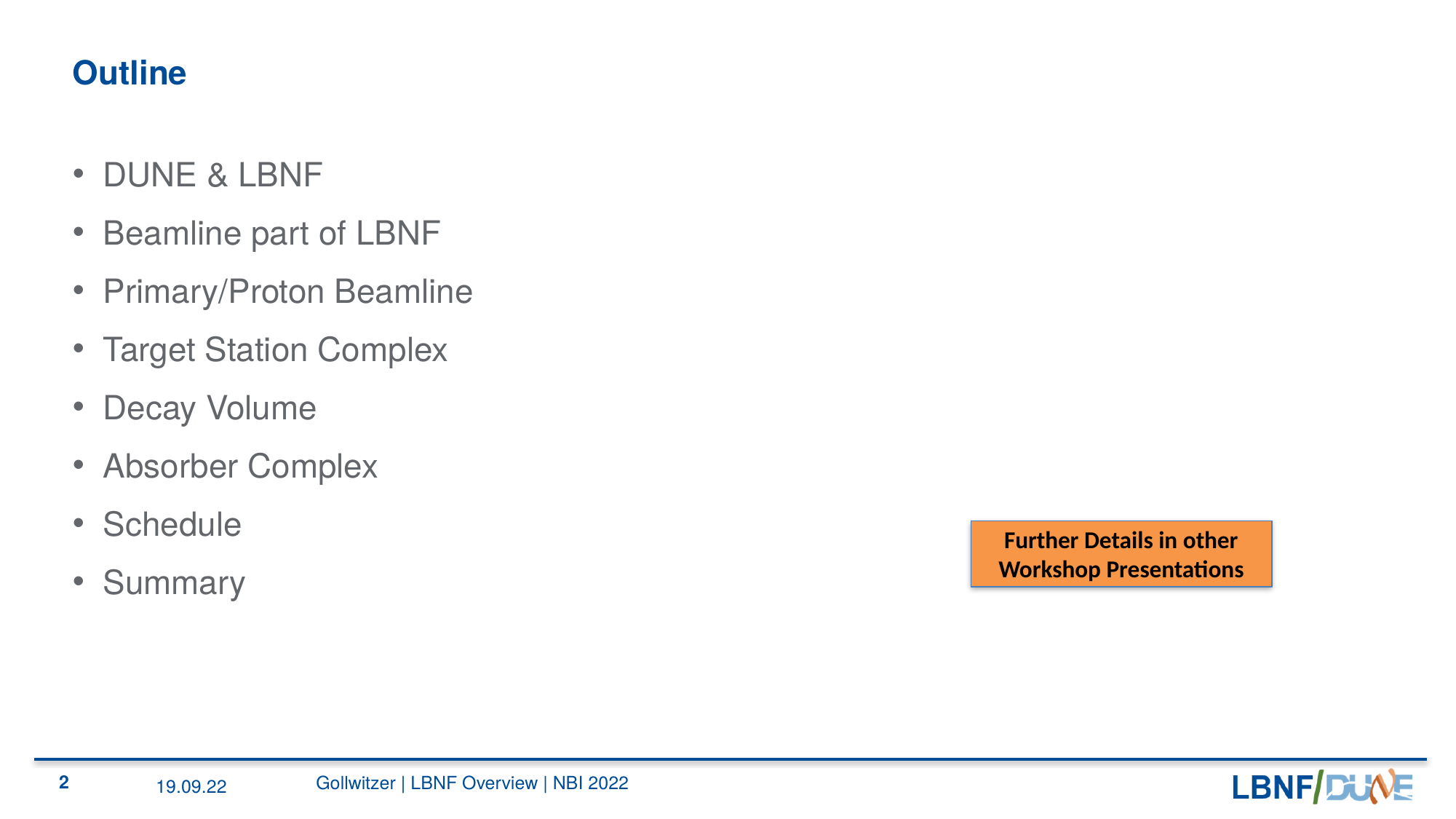

# Outline
DUNE & LBNF
Beamline part of LBNF
Primary/Proton Beamline
Target Station Complex
Decay Volume
Absorber Complex
Schedule
Summary
Further Details in other Workshop Presentations
2
19.09.22
Gollwitzer | LBNF Overview | NBI 2022